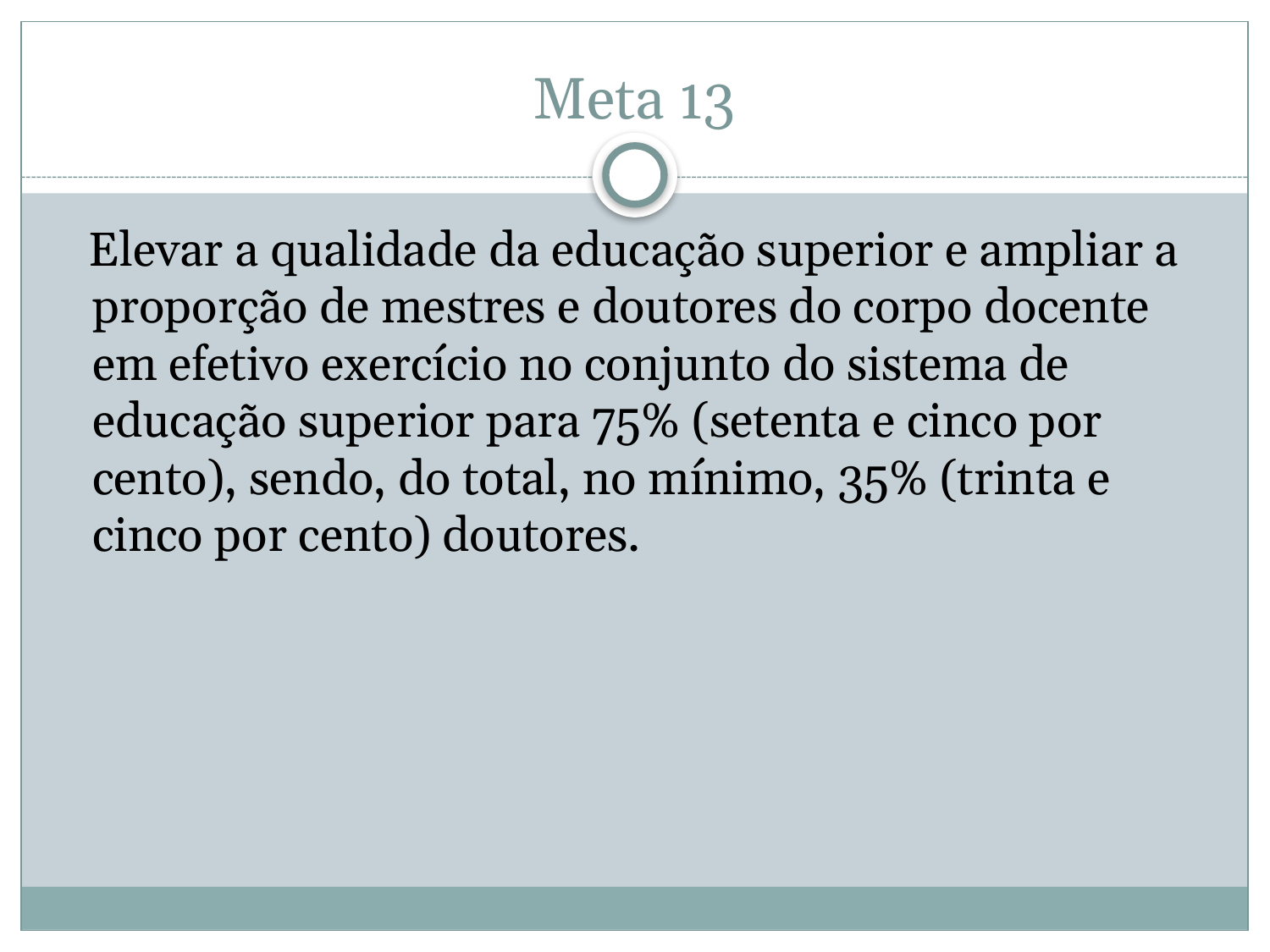

# Meta 13
   Elevar a qualidade da educação superior e ampliar a proporção de mestres e doutores do corpo docente em efetivo exercício no conjunto do sistema de educação superior para 75% (setenta e cinco por cento), sendo, do total, no mínimo, 35% (trinta e cinco por cento) doutores.